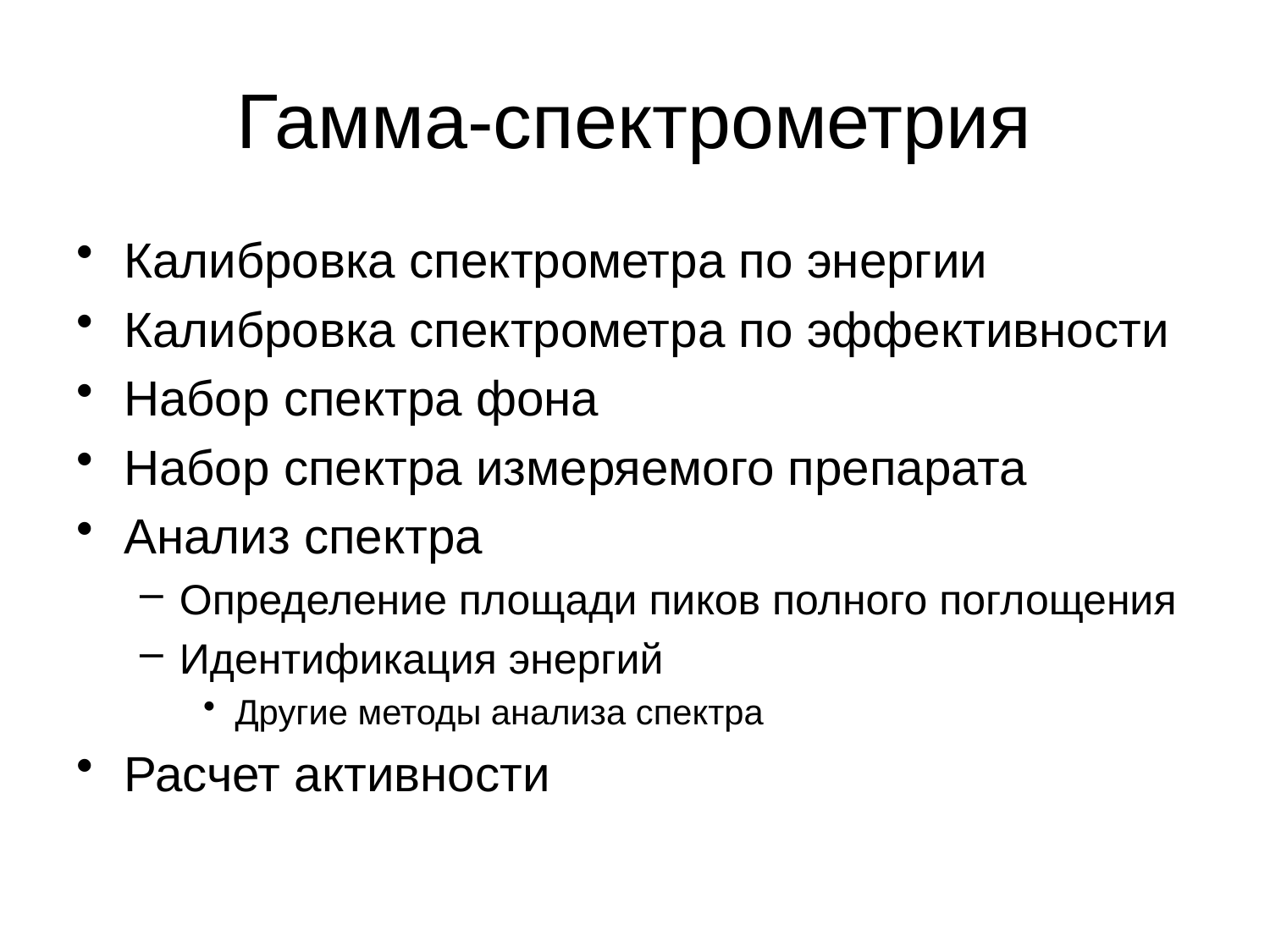

# Гамма-спектрометрия
Калибровка спектрометра по энергии
Калибровка спектрометра по эффективности
Набор спектра фона
Набор спектра измеряемого препарата
Анализ спектра
Определение площади пиков полного поглощения
Идентификация энергий
Другие методы анализа спектра
Расчет активности